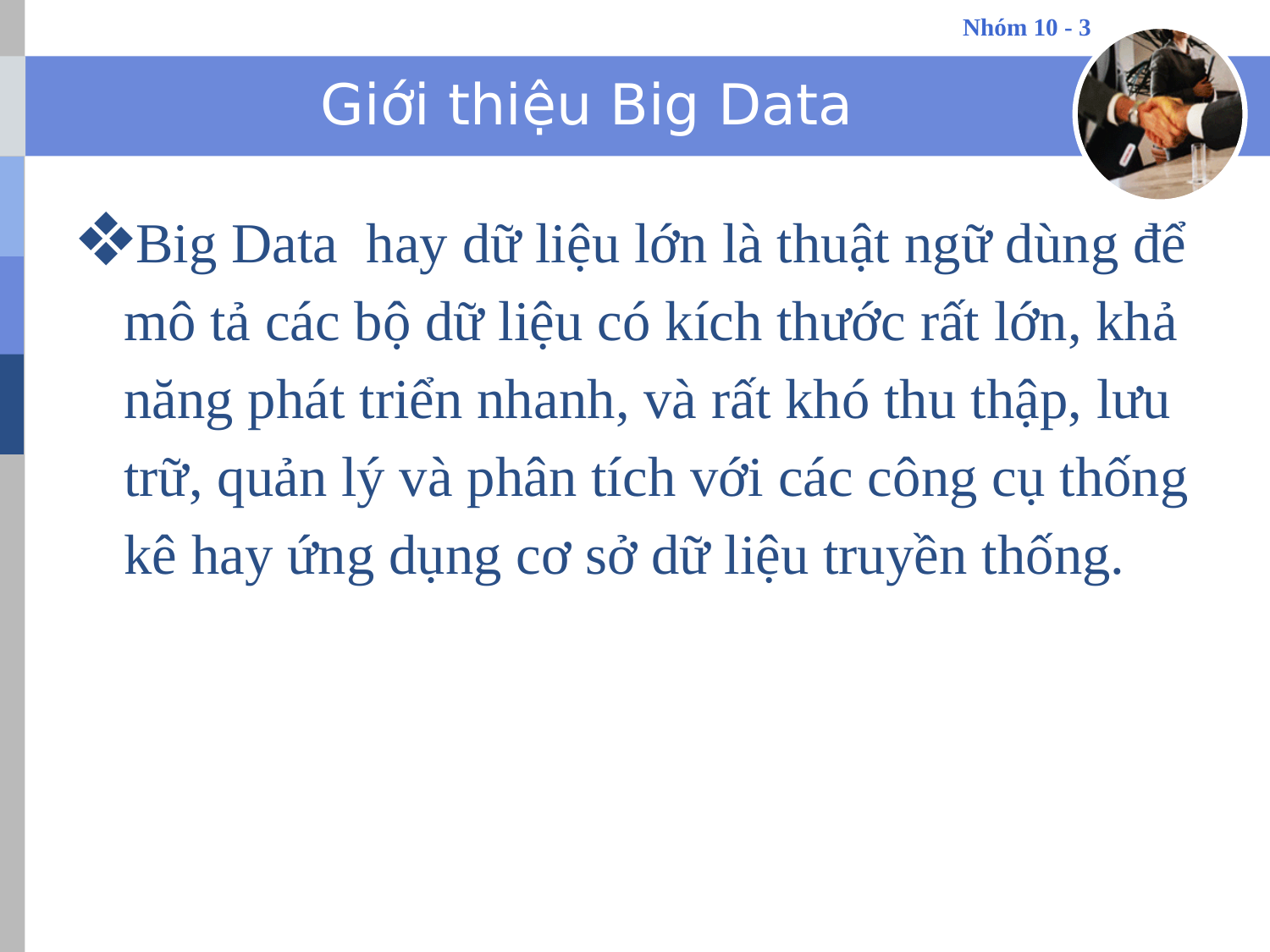

# Giới thiệu Big Data
Big Data  hay dữ liệu lớn là thuật ngữ dùng để mô tả các bộ dữ liệu có kích thước rất lớn, khả năng phát triển nhanh, và rất khó thu thập, lưu trữ, quản lý và phân tích với các công cụ thống kê hay ứng dụng cơ sở dữ liệu truyền thống.